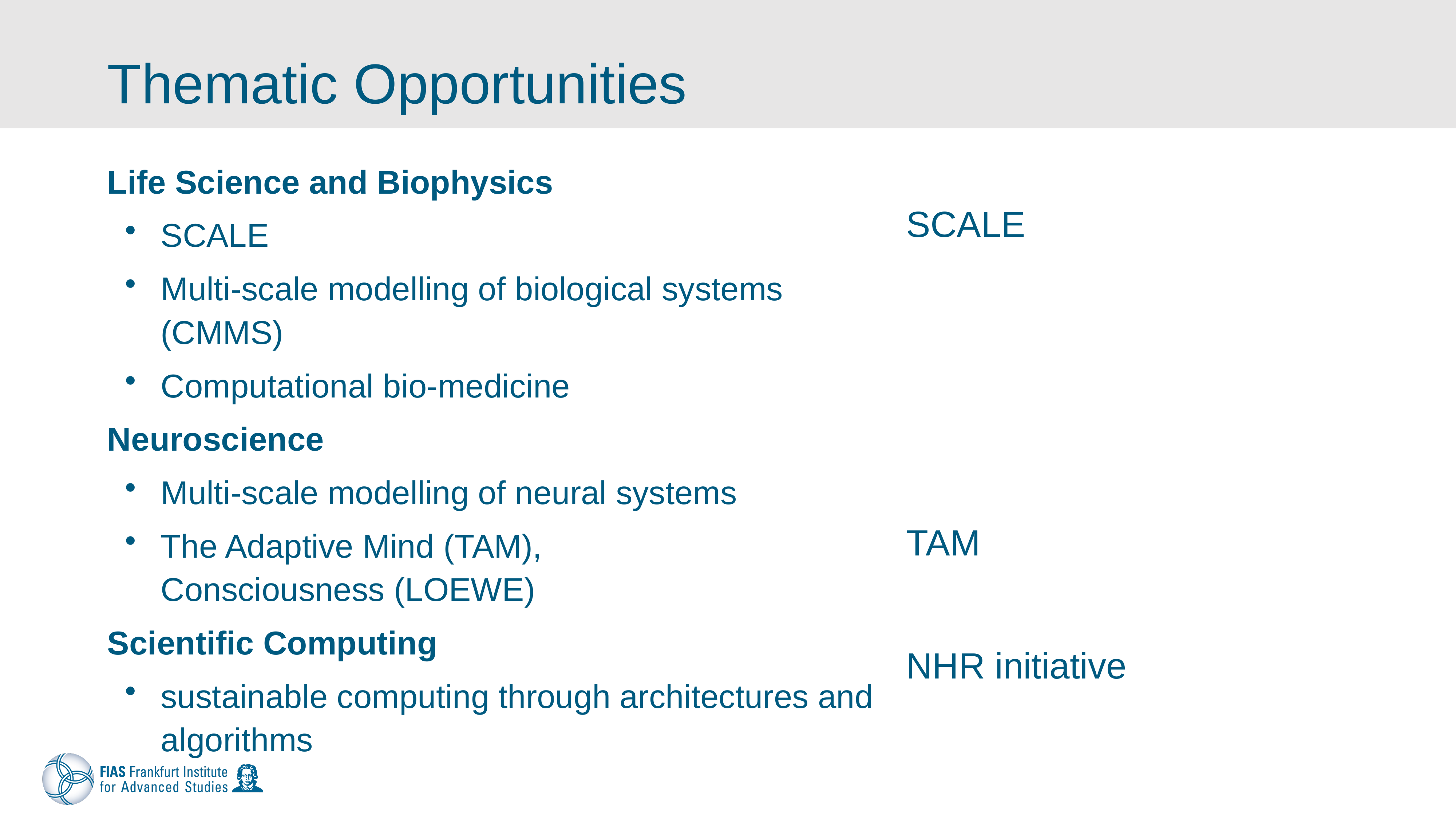

# Thematic Opportunities
Life Science and Biophysics
SCALE
Multi-scale modelling of biological systems (CMMS)
Computational bio-medicine
Neuroscience
Multi-scale modelling of neural systems
The Adaptive Mind (TAM), Consciousness (LOEWE)
Scientific Computing
sustainable computing through architectures and algorithms
SCALE
TAM
NHR initiative
14